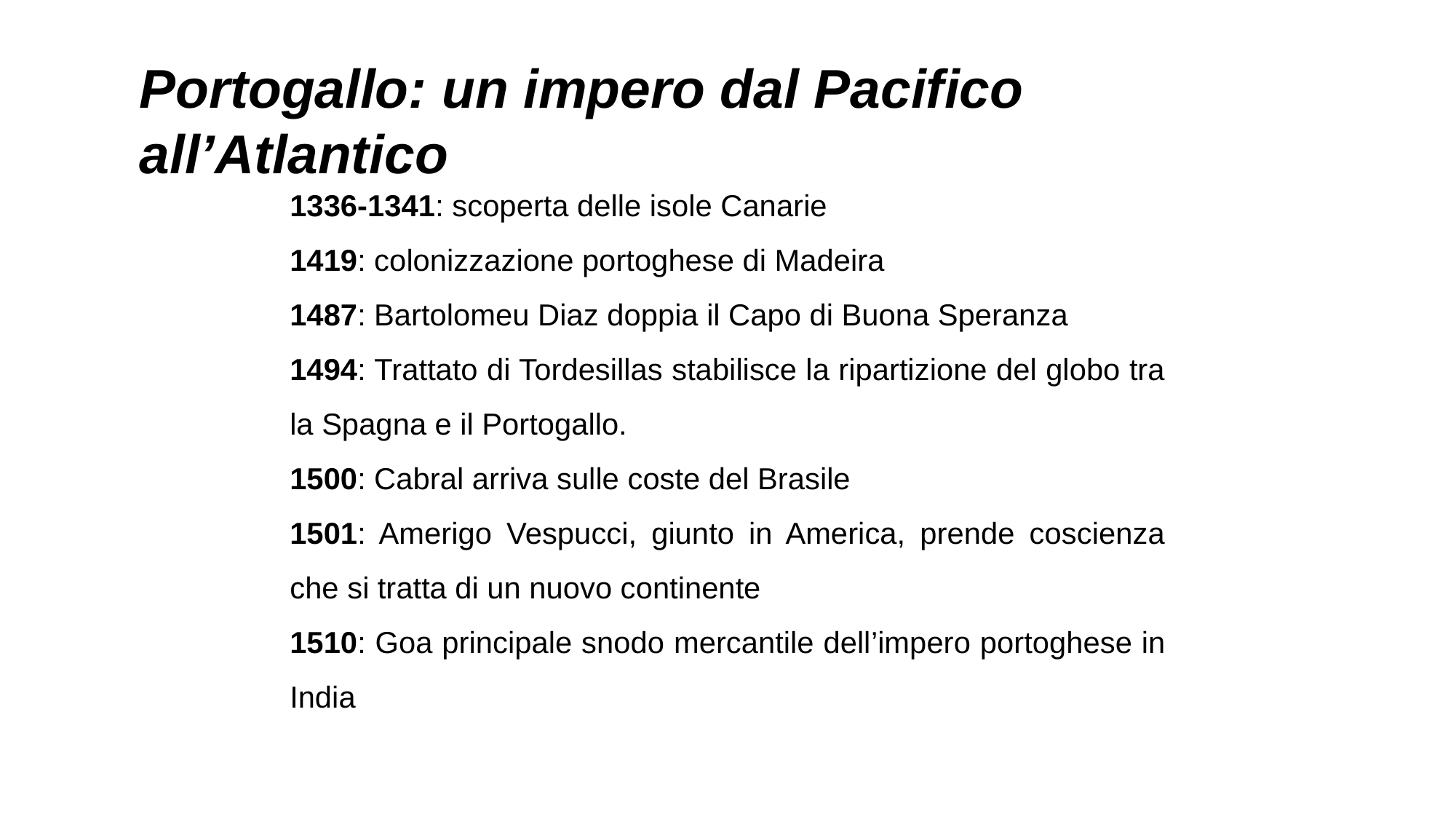

Portogallo: un impero dal Pacifico all’Atlantico
1336-1341: scoperta delle isole Canarie
1419: colonizzazione portoghese di Madeira
1487: Bartolomeu Diaz doppia il Capo di Buona Speranza
1494: Trattato di Tordesillas stabilisce la ripartizione del globo tra la Spagna e il Portogallo.
1500: Cabral arriva sulle coste del Brasile
1501: Amerigo Vespucci, giunto in America, prende coscienza che si tratta di un nuovo continente
1510: Goa principale snodo mercantile dell’impero portoghese in India